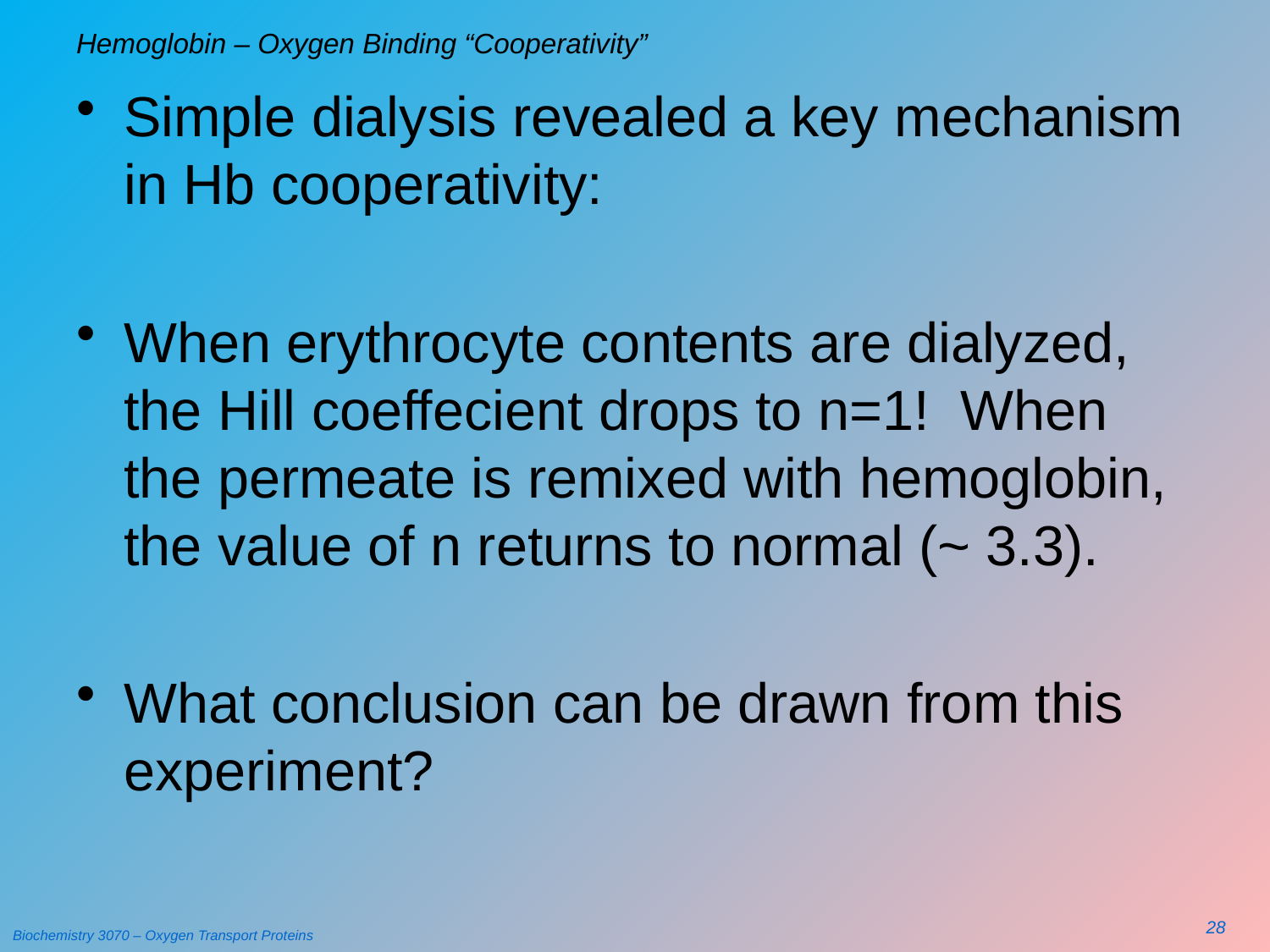

# Hemoglobin – Oxygen Binding “Cooperativity”
Simple dialysis revealed a key mechanism in Hb cooperativity:

When erythrocyte contents are dialyzed, the Hill coeffecient drops to n=1!  When the permeate is remixed with hemoglobin, the value of n returns to normal (~ 3.3).

What conclusion can be drawn from this experiment?
28
Biochemistry 3070 – Oxygen Transport Proteins